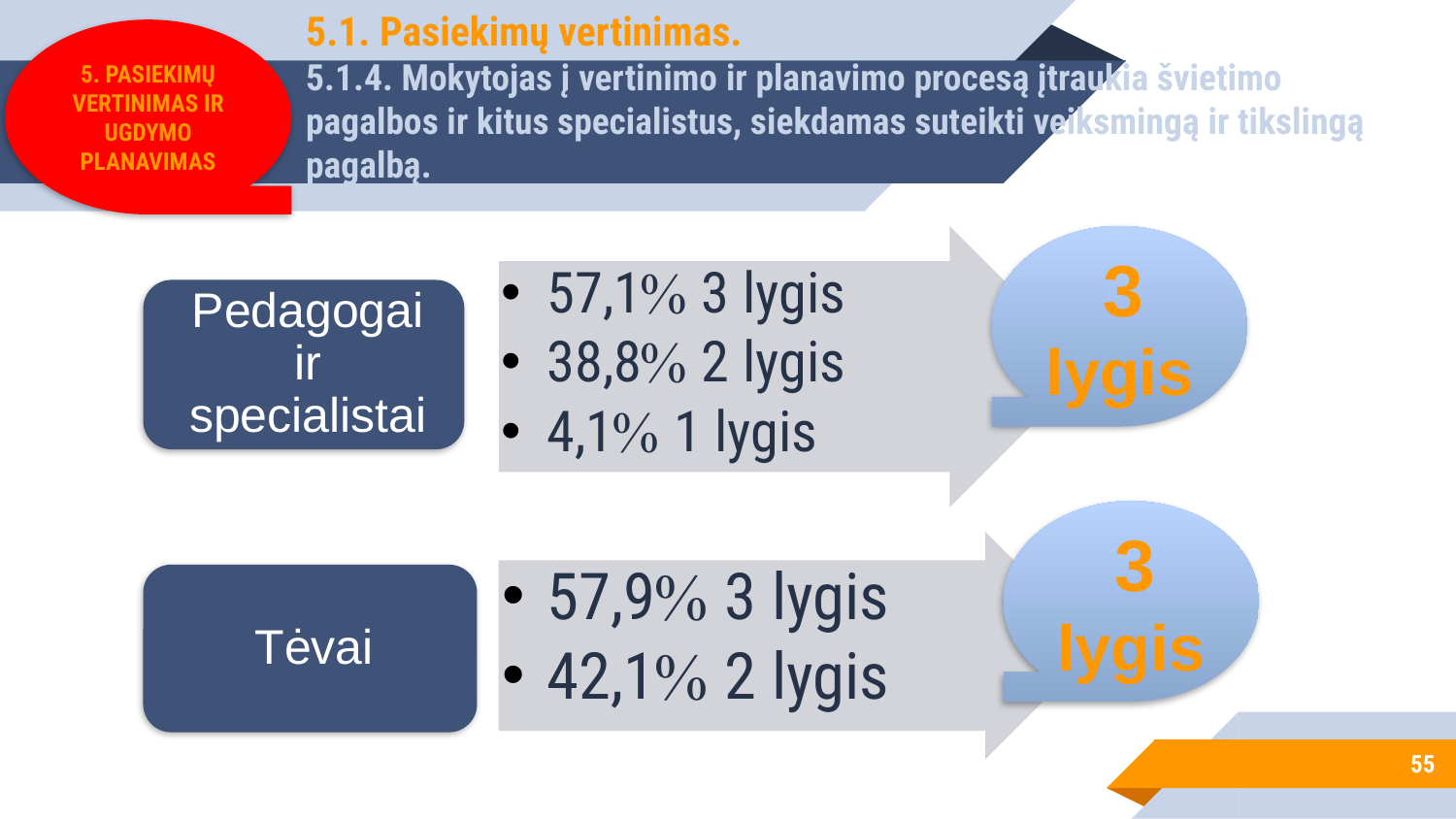

5. PASIEKIMŲ VERTINIMAS IR UGDYMO PLANAVIMAS
# 5.1. Pasiekimų vertinimas. 5.1.4. Mokytojas į vertinimo ir planavimo procesą įtraukia švietimo pagalbos ir kitus specialistus, siekdamas suteikti veiksmingą ir tikslingą pagalbą.

57,1% 3 lygis
38,8% 2 lygis
4,1% 1 lygis
Pedagogai ir specialistai
57,9% 3 lygis
42,1% 2 lygis
Tėvai
 3 lygis
 3 lygis
55